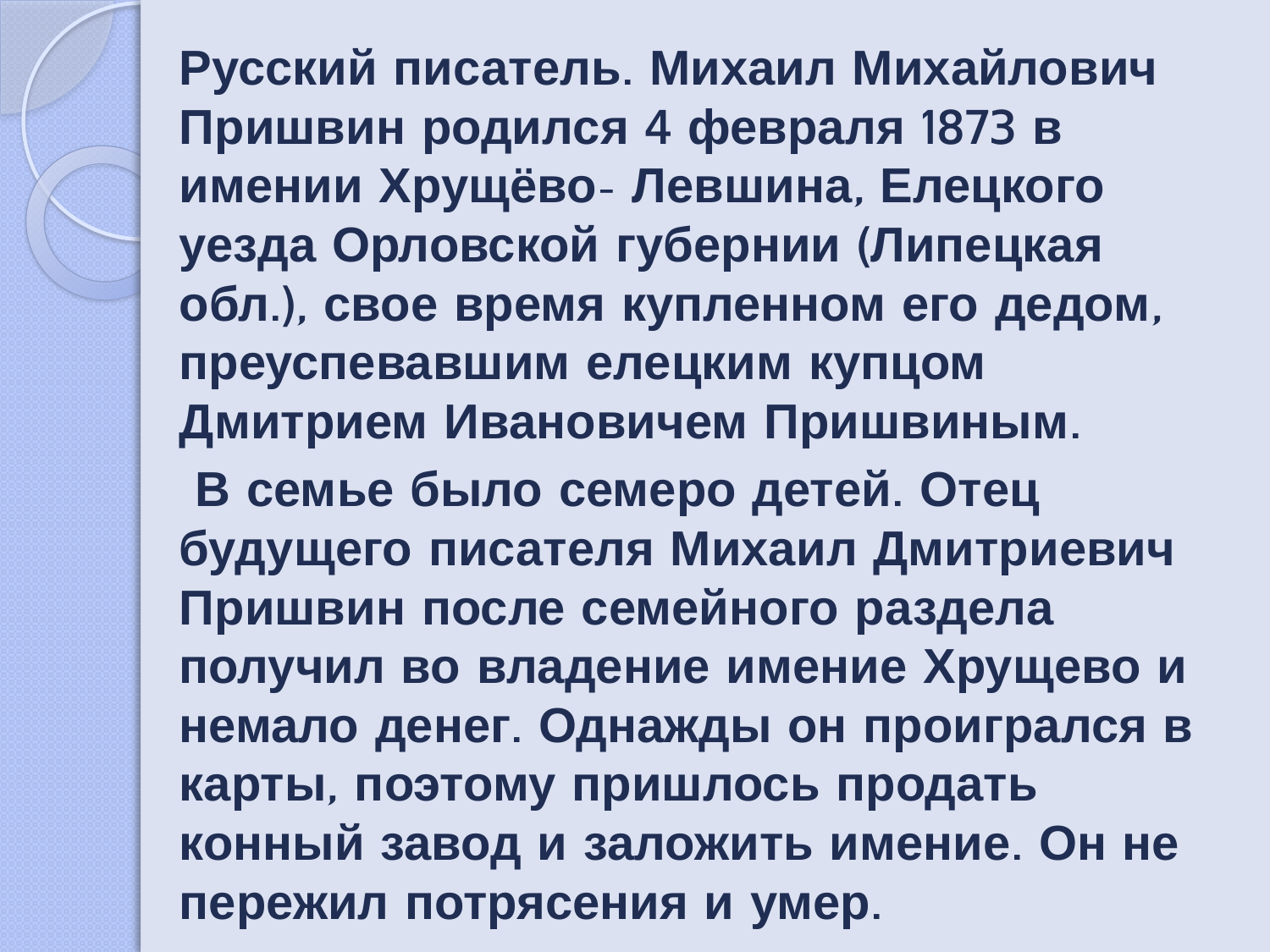

Русский писатель. Михаил Михайлович Пришвин родился 4 февраля 1873 в имении Хрущёво- Левшина, Елецкого уезда Орловской губернии (Липецкая обл.), свое время купленном его дедом, преуспевавшим елецким купцом Дмитрием Ивановичем Пришвиным.
		 В семье было семеро детей. Отец будущего писателя Михаил Дмитриевич Пришвин после семейного раздела получил во владение имение Хрущево и немало денег. Однажды он проигрался в карты, поэтому пришлось продать конный завод и заложить имение. Он не пережил потрясения и умер.